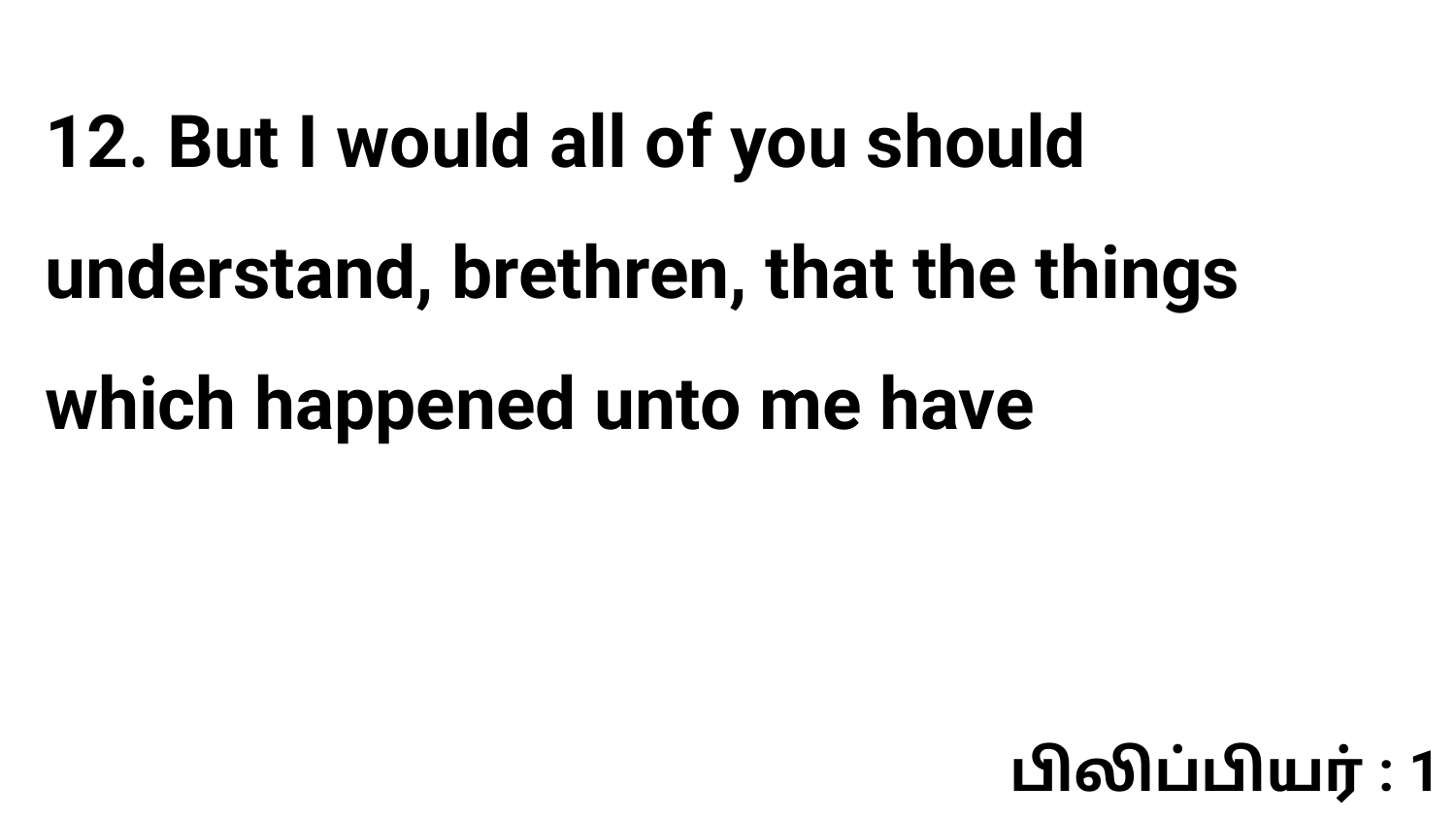

12. But I would all of you should understand, brethren, that the things which happened unto me have
பிலிப்பியர் : 1